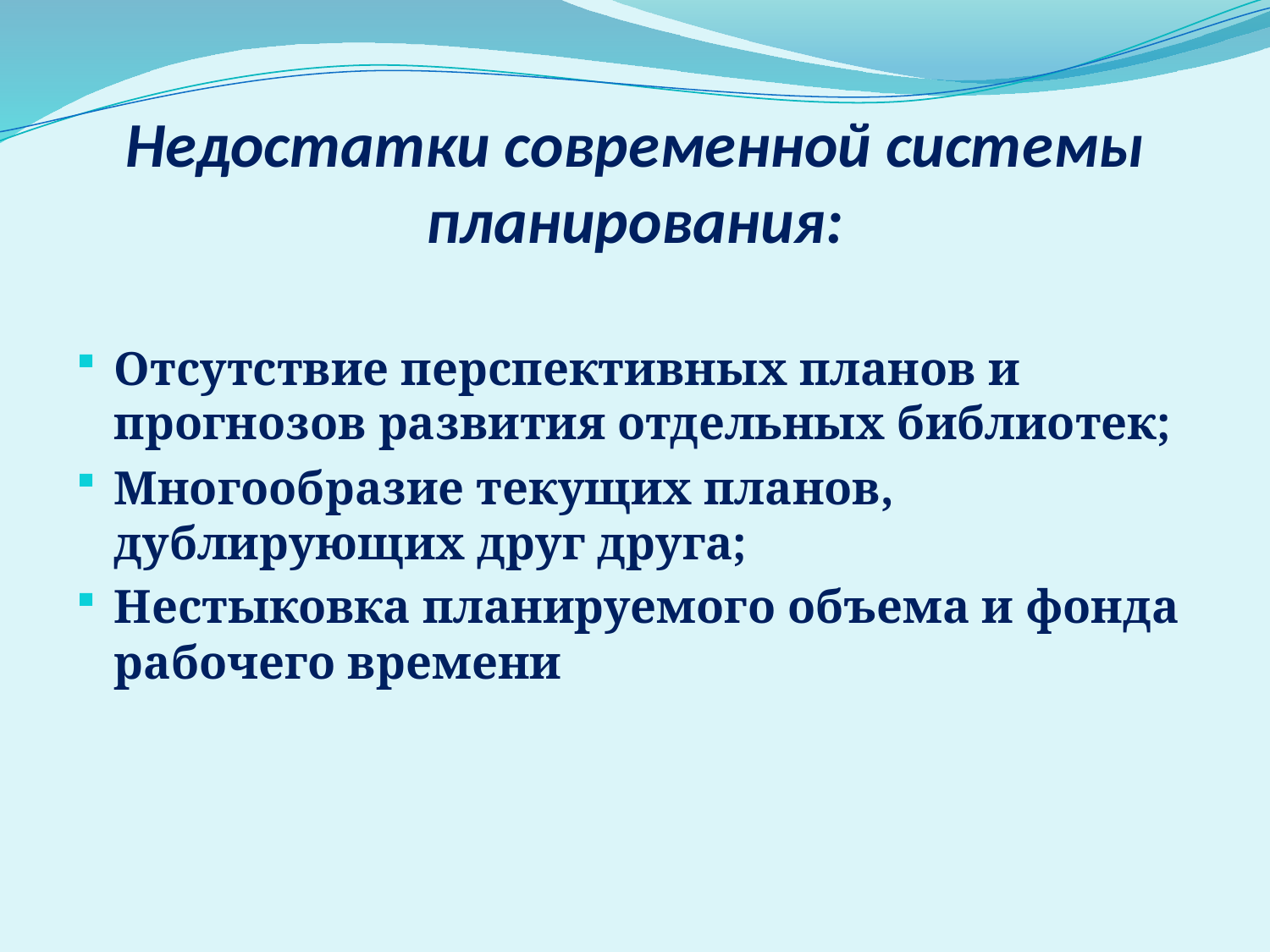

# Недостатки современной системы планирования:

Отсутствие перспективных планов и прогнозов развития отдельных библиотек;
Многообразие текущих планов, дублирующих друг друга;
Нестыковка планируемого объема и фонда рабочего времени